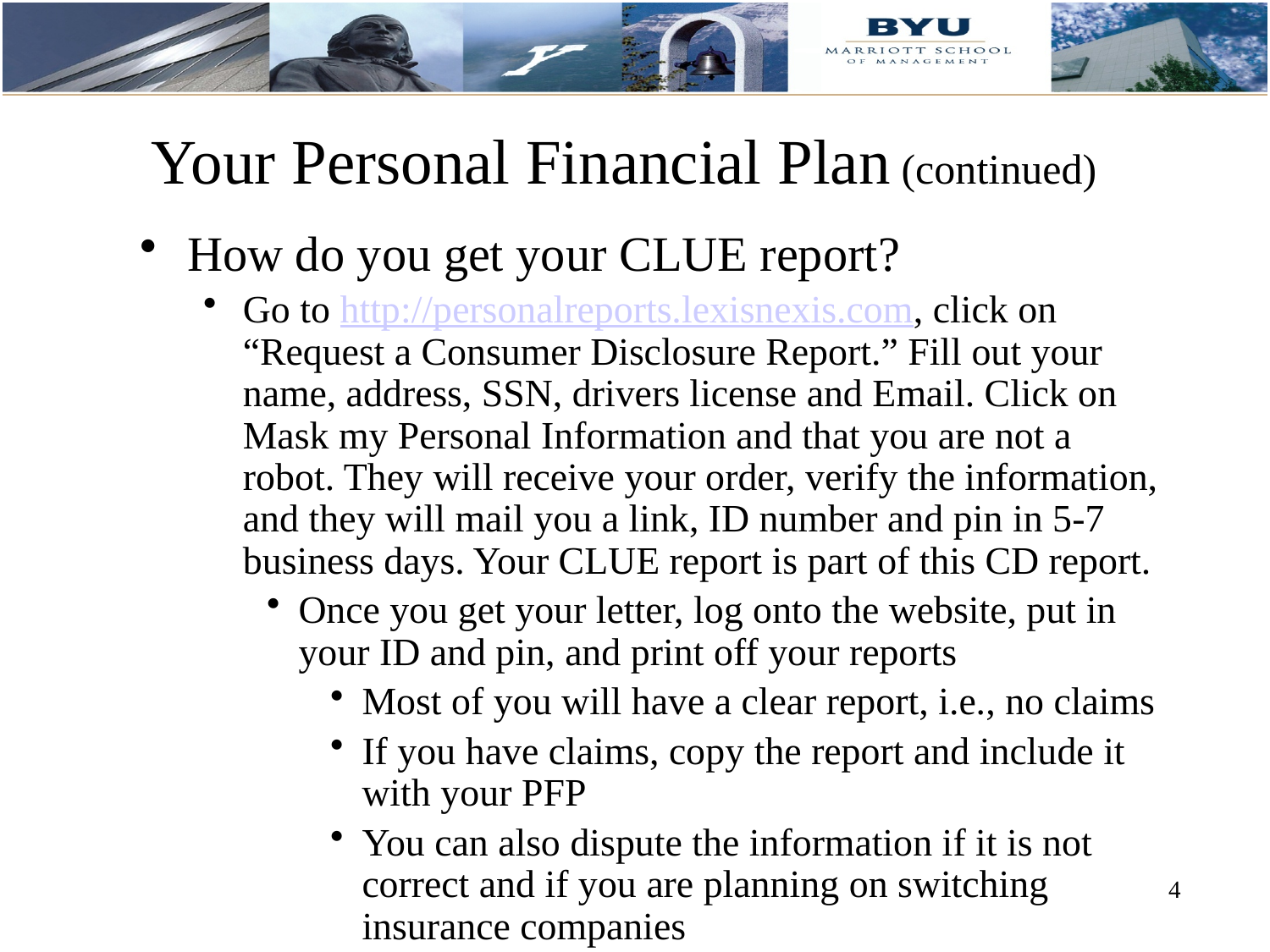

# Your Personal Financial Plan (continued)
How do you get your CLUE report?
Go to http://personalreports.lexisnexis.com, click on “Request a Consumer Disclosure Report.” Fill out your name, address, SSN, drivers license and Email. Click on Mask my Personal Information and that you are not a robot. They will receive your order, verify the information, and they will mail you a link, ID number and pin in 5-7 business days. Your CLUE report is part of this CD report.
Once you get your letter, log onto the website, put in your ID and pin, and print off your reports
Most of you will have a clear report, i.e., no claims
If you have claims, copy the report and include it with your PFP
You can also dispute the information if it is not correct and if you are planning on switching insurance companies